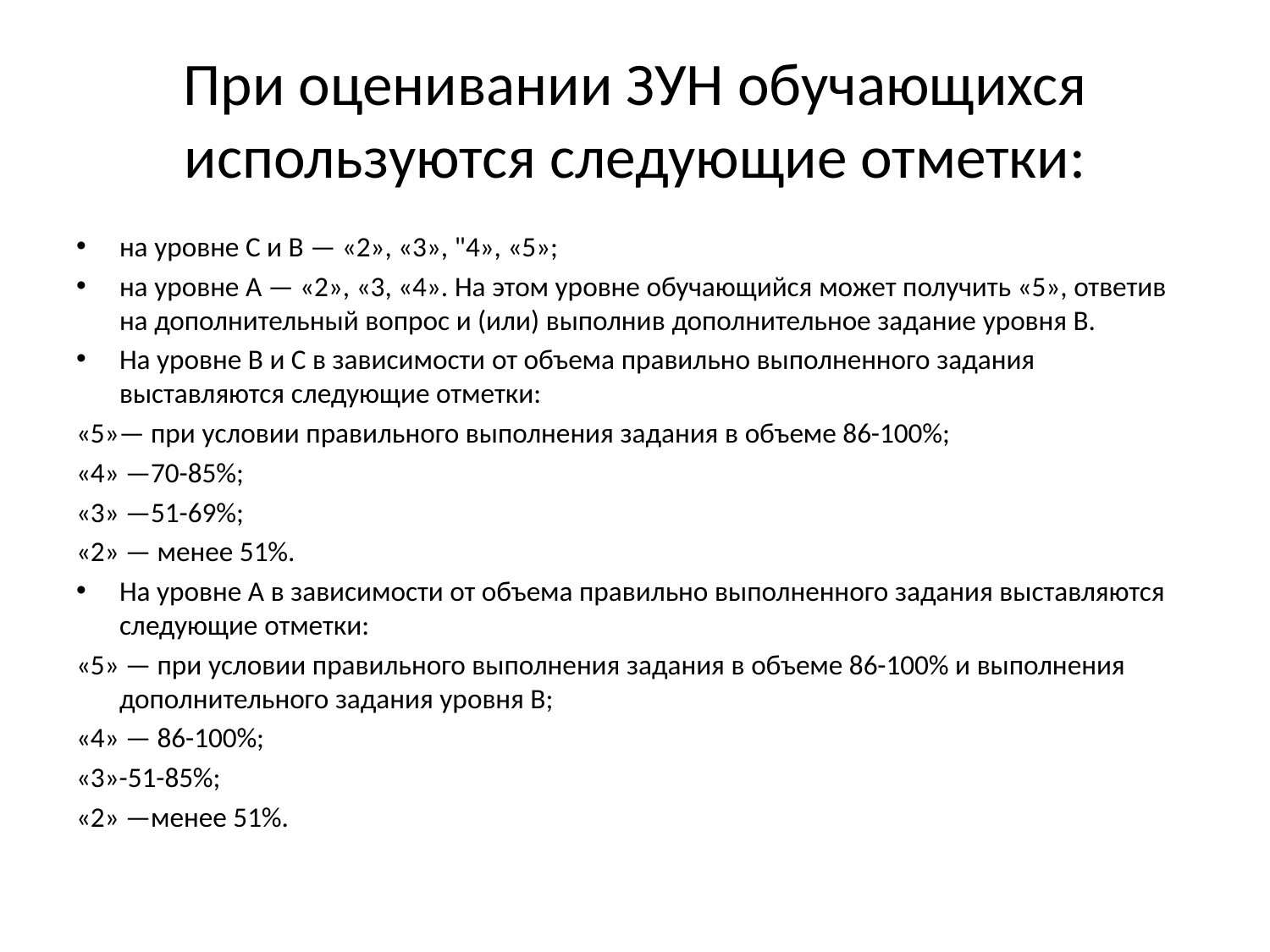

# При оценивании ЗУН обучающихся используются следующие отметки:
на уровне С и В — «2», «3», "4», «5»;
на уровне А — «2», «3, «4». На этом уровне обучающийся может получить «5», ответив на дополнительный вопрос и (или) выполнив дополнительное задание уровня В.
На уровне В и С в зависимости от объема правильно выполненного задания выставляются следующие отметки:
«5»— при условии правильного выполнения задания в объеме 86-100%;
«4» —70-85%;
«3» —51-69%;
«2» — менее 51%.
На уровне А в зависимости от объема правильно выполненного задания выставляются следующие отметки:
«5» — при условии правильного выполнения задания в объеме 86-100% и выполнения дополнительного задания уровня В;
«4» — 86-100%;
«3»-51-85%;
«2» —менее 51%.